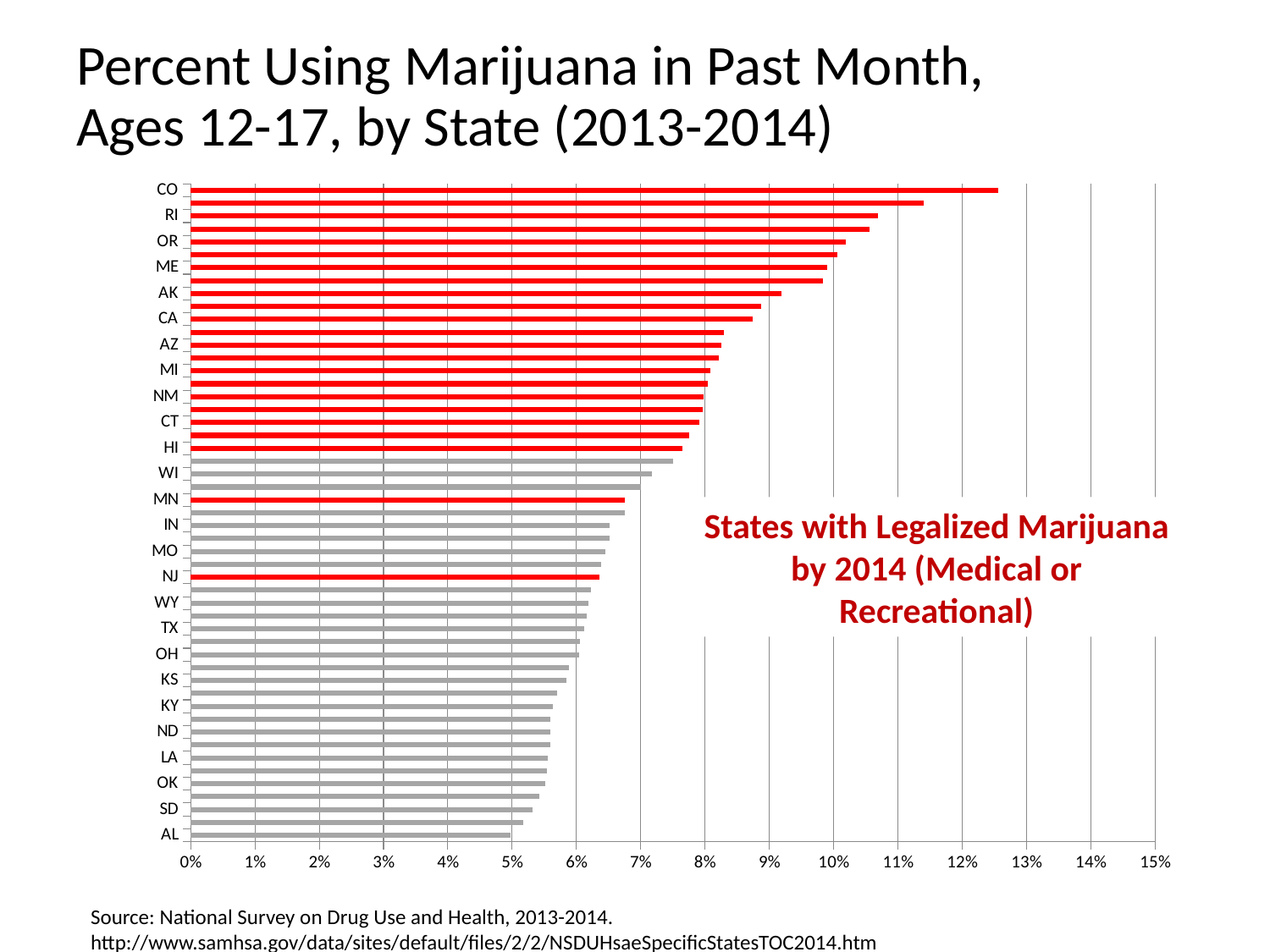

# Percent Using Marijuana in Past Month, Ages 12-17, by State (2013-2014)

### Chart

| Category |  |
|---|---|
| AL | 0.0498 |
| IA | 0.0517 |
| SD | 0.0532 |
| UT | 0.0542 |
| OK | 0.0552 |
| NE | 0.0554 |
| LA | 0.0555 |
| MS | 0.056 |
| ND | 0.056 |
| WV | 0.056 |
| KY | 0.0563 |
| TN | 0.057 |
| KS | 0.0585 |
| VA | 0.0589 |
| OH | 0.0604 |
| GA | 0.0606 |
| TX | 0.0612 |
| SC | 0.0616 |
| WY | 0.0619 |
| AR | 0.0622 |
| NJ | 0.0636 |
| ID | 0.0639 |
| MO | 0.0645 |
| NC | 0.0651 |
| IN | 0.0652 |
| IL | 0.0675 |
| MN | 0.0675 |
| PA | 0.07 |
| WI | 0.0718 |
| FL | 0.0751 |
| HI | 0.0765 |
| NY | 0.0775 |
| CT | 0.0791 |
| NV | 0.0797 |
| NM | 0.0798 |
| MD | 0.0805 |
| MI | 0.0809 |
| DE | 0.0822 |
| AZ | 0.0825 |
| MT | 0.083 |
| CA | 0.0874 |
| MA | 0.0888 |
| AK | 0.0919 |
| NH | 0.0983 |
| ME | 0.099 |
| WA | 0.1006 |
| OR | 0.1019 |
| DC | 0.1056 |
| RI | 0.1069 |
| VT | 0.114 |
| CO | 0.1256 |
States with Legalized Marijuana by 2014 (Medical or Recreational)
Source: National Survey on Drug Use and Health, 2013-2014.
http://www.samhsa.gov/data/sites/default/files/2/2/NSDUHsaeSpecificStatesTOC2014.htm